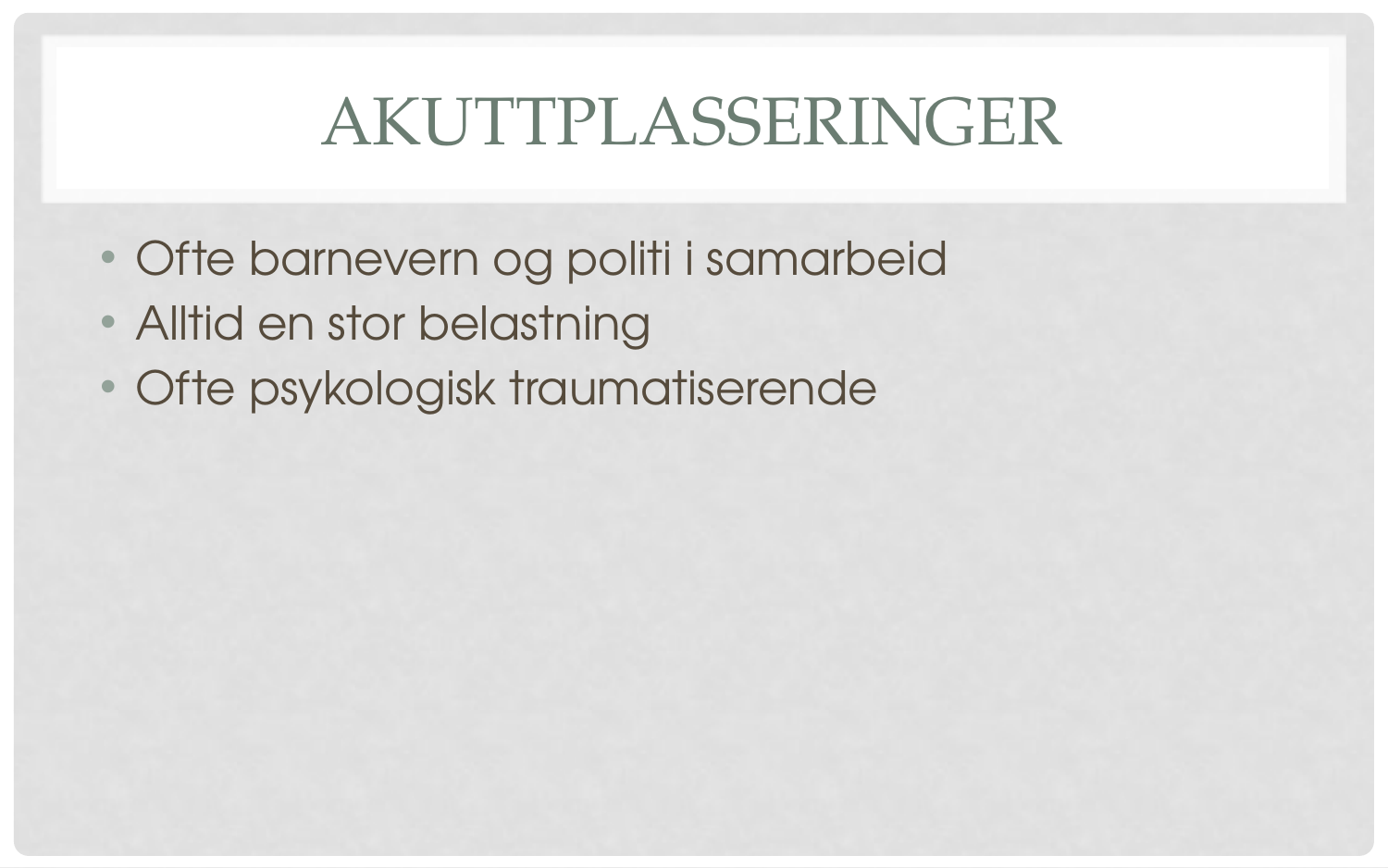

# Akuttplasseringer
Ofte barnevern og politi i samarbeid
Alltid en stor belastning
Ofte psykologisk traumatiserende